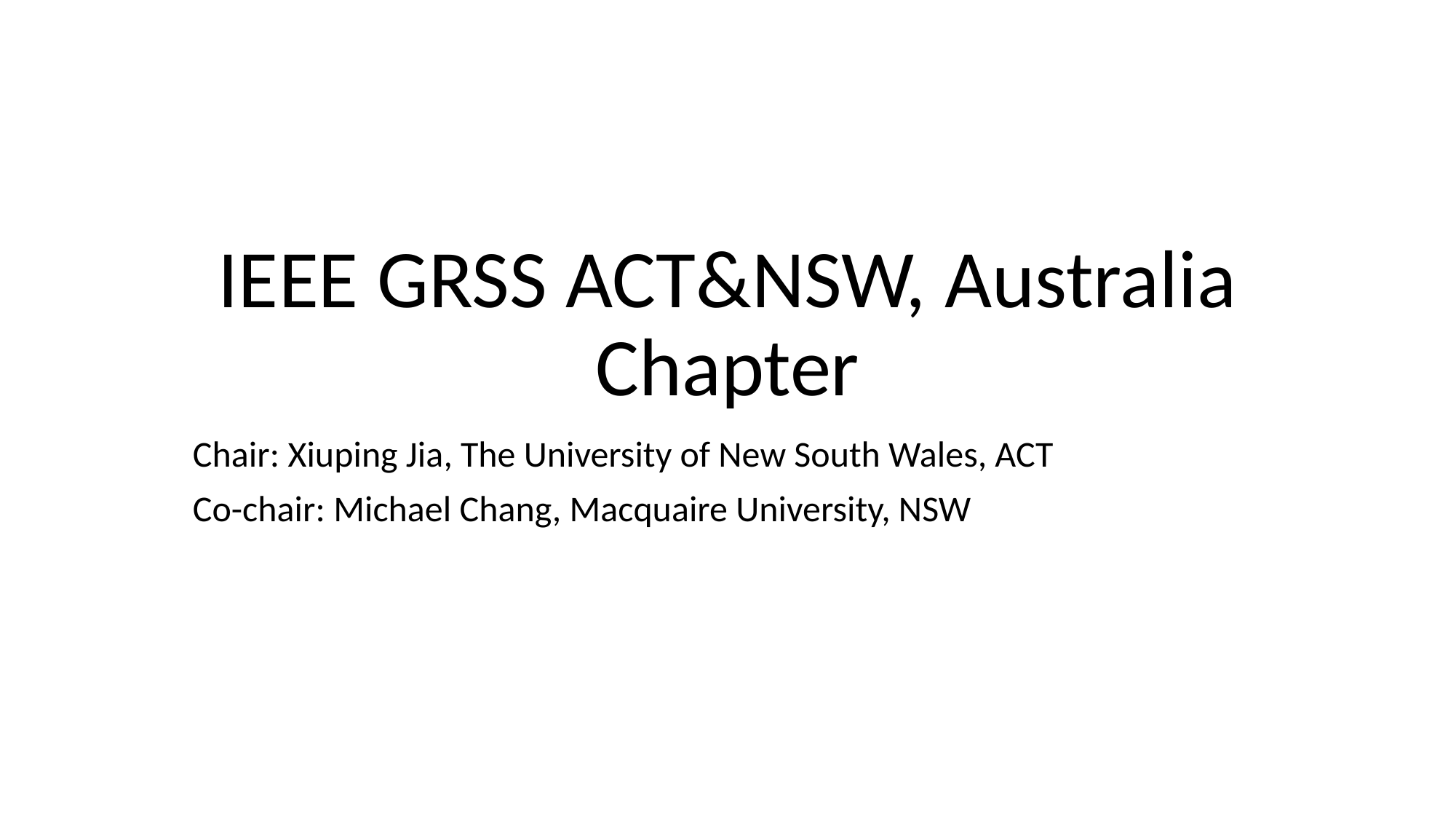

# IEEE GRSS ACT&NSW, Australia Chapter
Chair: Xiuping Jia, The University of New South Wales, ACT
Co-chair: Michael Chang, Macquaire University, NSW